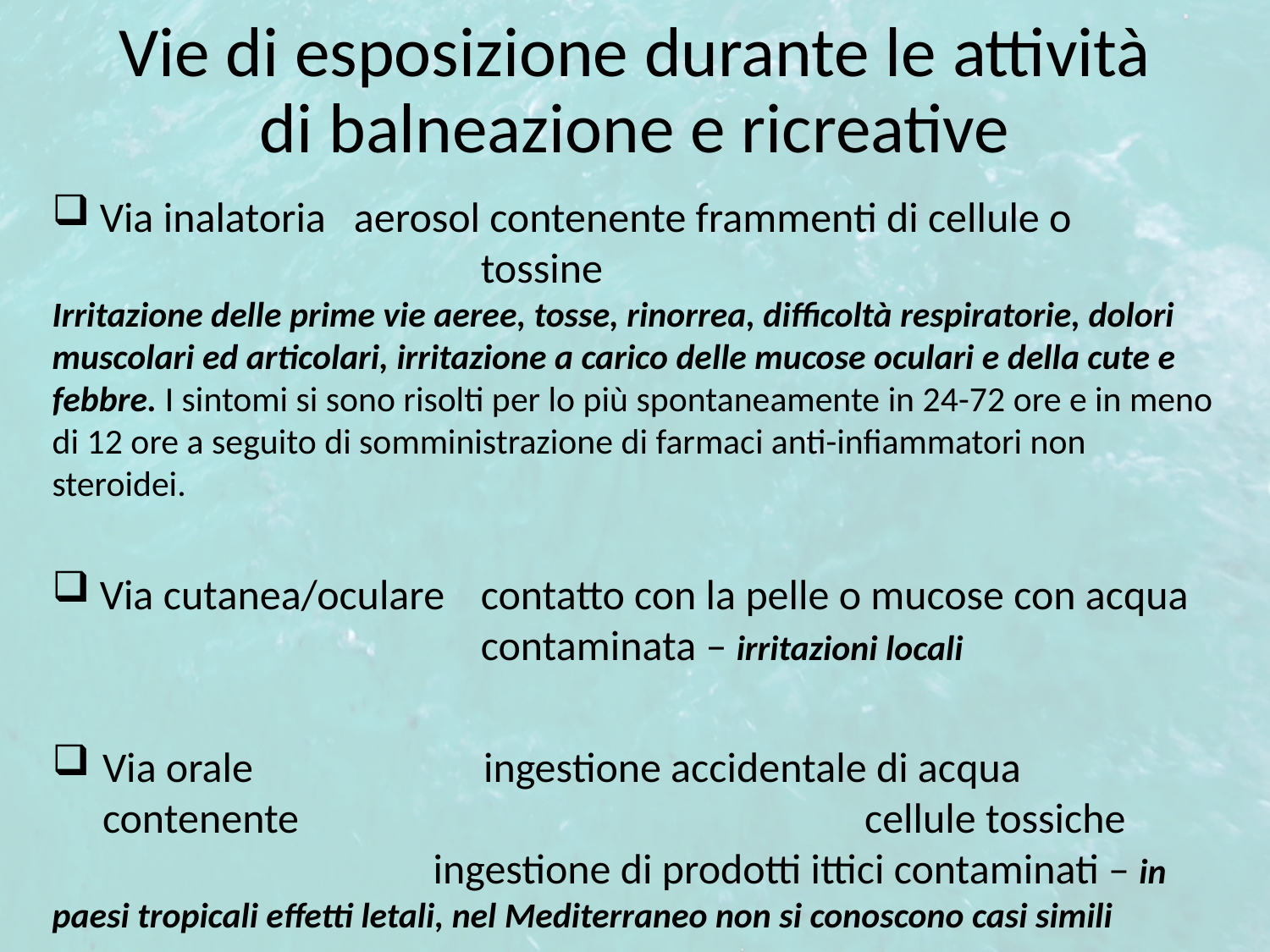

# Vie di esposizione durante le attività di balneazione e ricreative
Via inalatoria	aerosol contenente frammenti di cellule o 				tossine
Irritazione delle prime vie aeree, tosse, rinorrea, difficoltà respiratorie, dolori muscolari ed articolari, irritazione a carico delle mucose oculari e della cute e febbre. I sintomi si sono risolti per lo più spontaneamente in 24-72 ore e in meno di 12 ore a seguito di somministrazione di farmaci anti-infiammatori non steroidei.

Via cutanea/oculare	contatto con la pelle o mucose con acqua 			contaminata – irritazioni locali

Via orale		ingestione accidentale di acqua contenente 					cellule tossiche
			ingestione di prodotti ittici contaminati – in paesi tropicali effetti letali, nel Mediterraneo non si conoscono casi simili